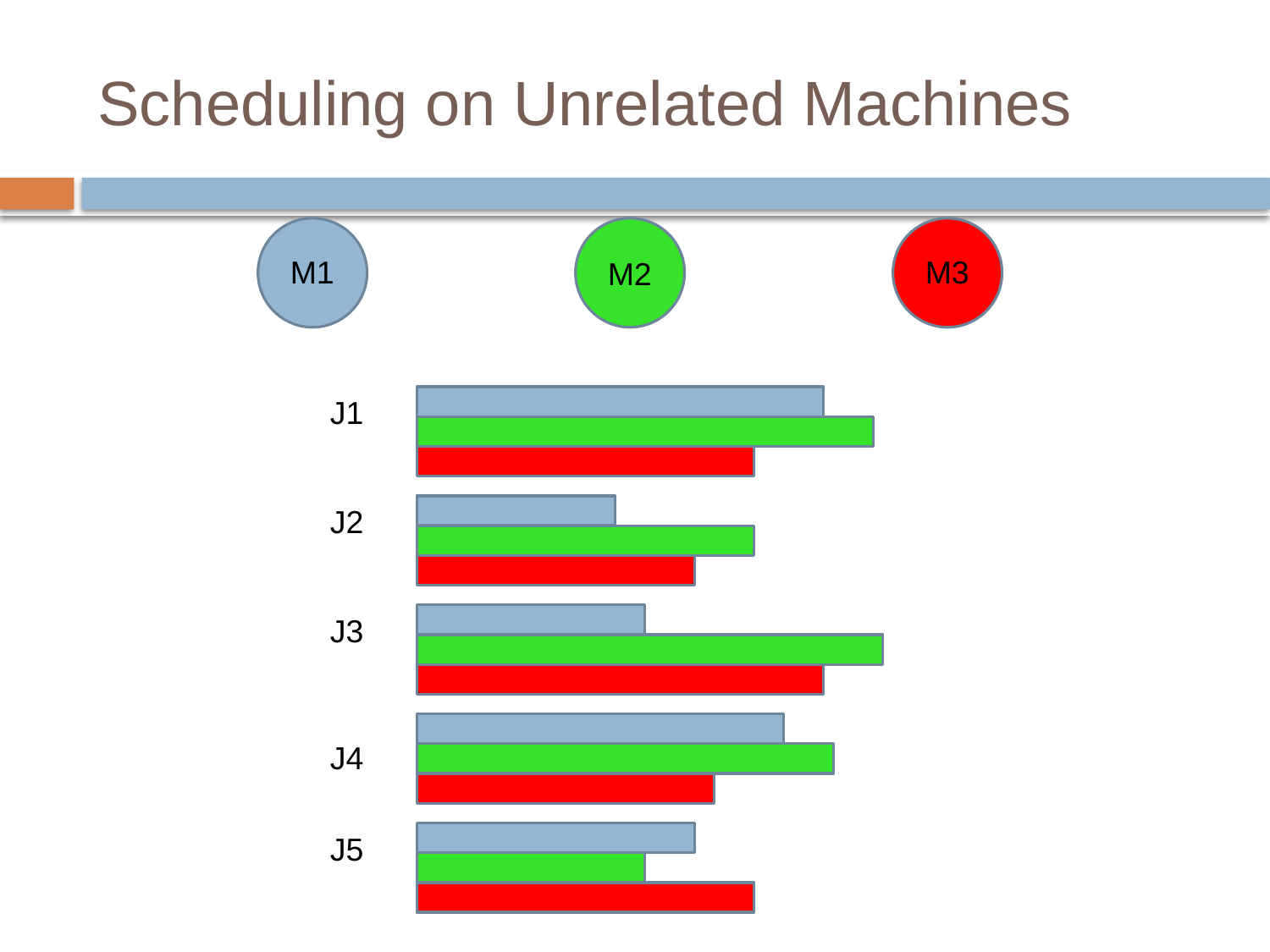

# Scheduling on Unrelated Machines

M1

M2

M3
J1

J2

J3

J4

J5